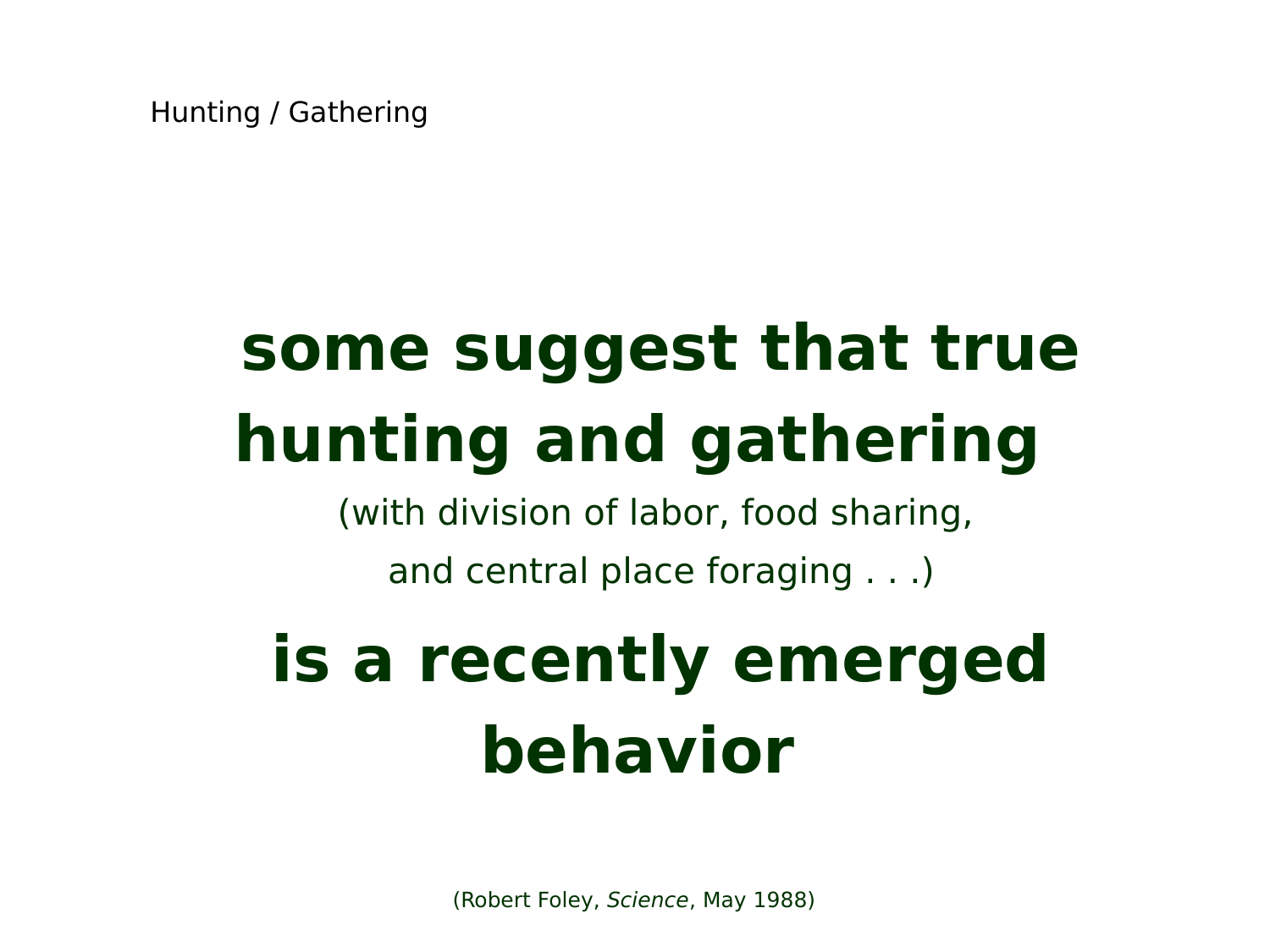

Hunting / Gathering
some suggest that true hunting and gathering
(with division of labor, food sharing,
and central place foraging . . .)
is a recently emerged behavior
(Robert Foley, Science, May 1988)